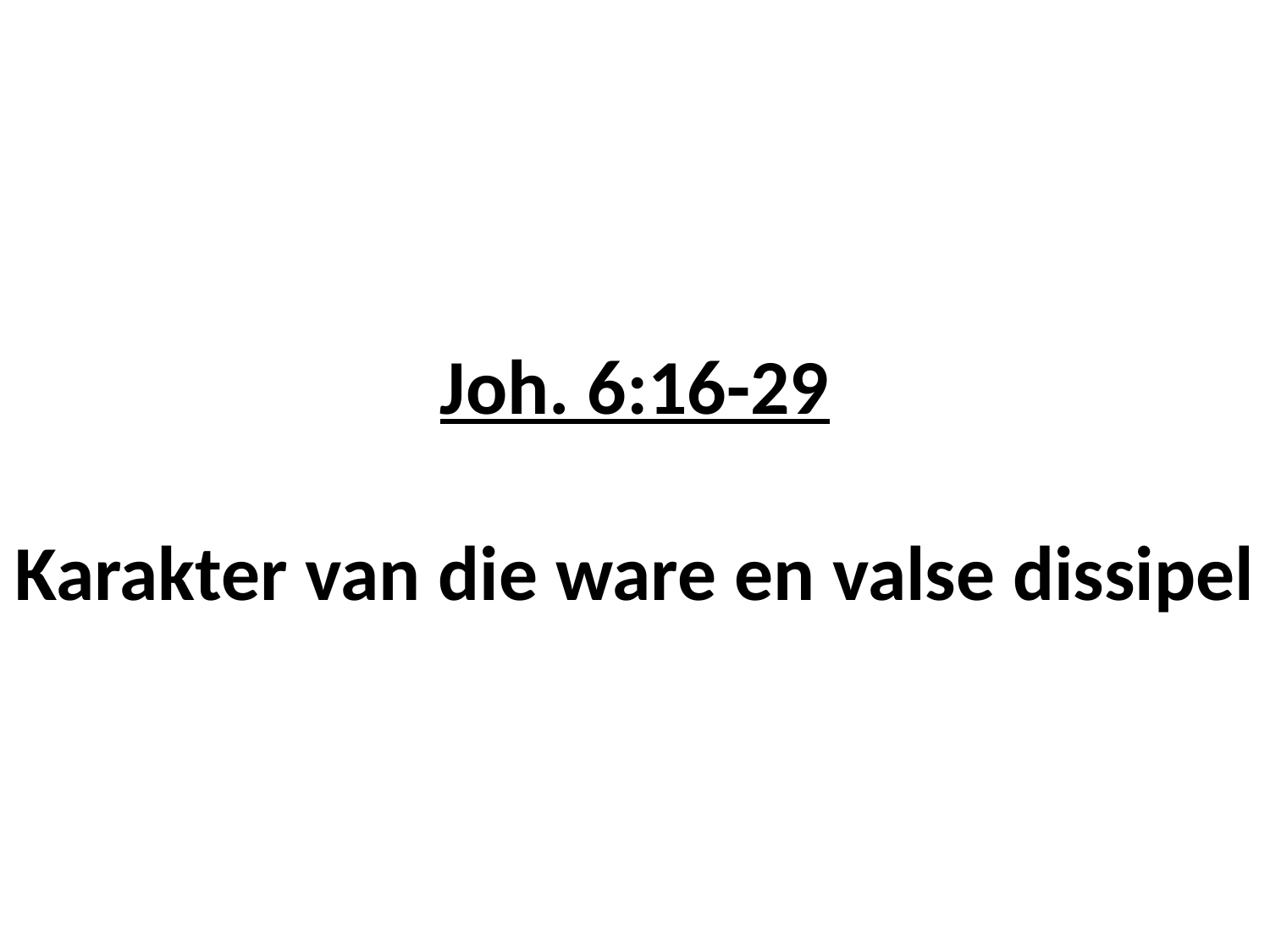

# Joh. 6:16-29 Karakter van die ware en valse dissipel